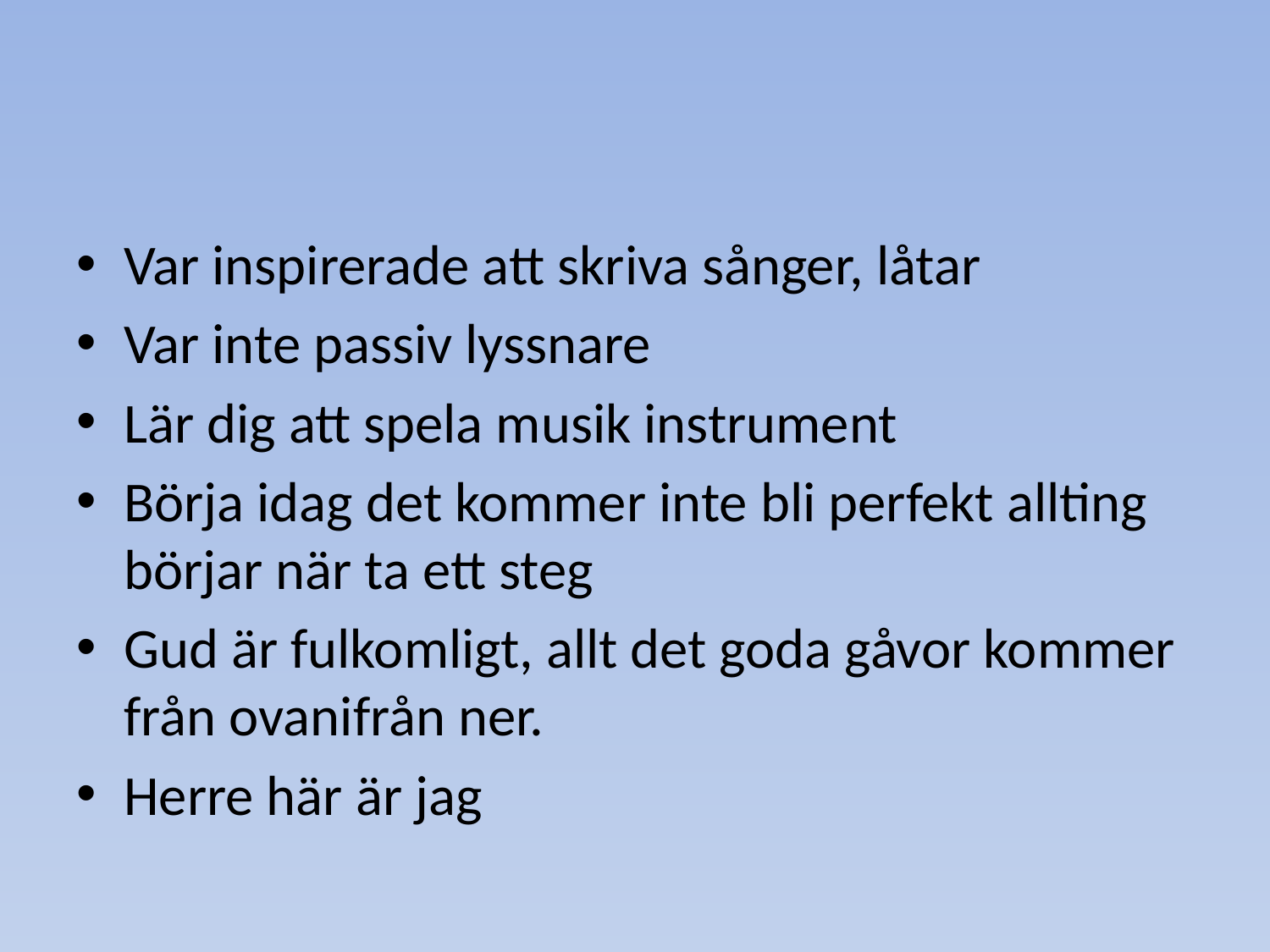

Var inspirerade att skriva sånger, låtar
Var inte passiv lyssnare
Lär dig att spela musik instrument
Börja idag det kommer inte bli perfekt allting börjar när ta ett steg
Gud är fulkomligt, allt det goda gåvor kommer från ovanifrån ner.
Herre här är jag